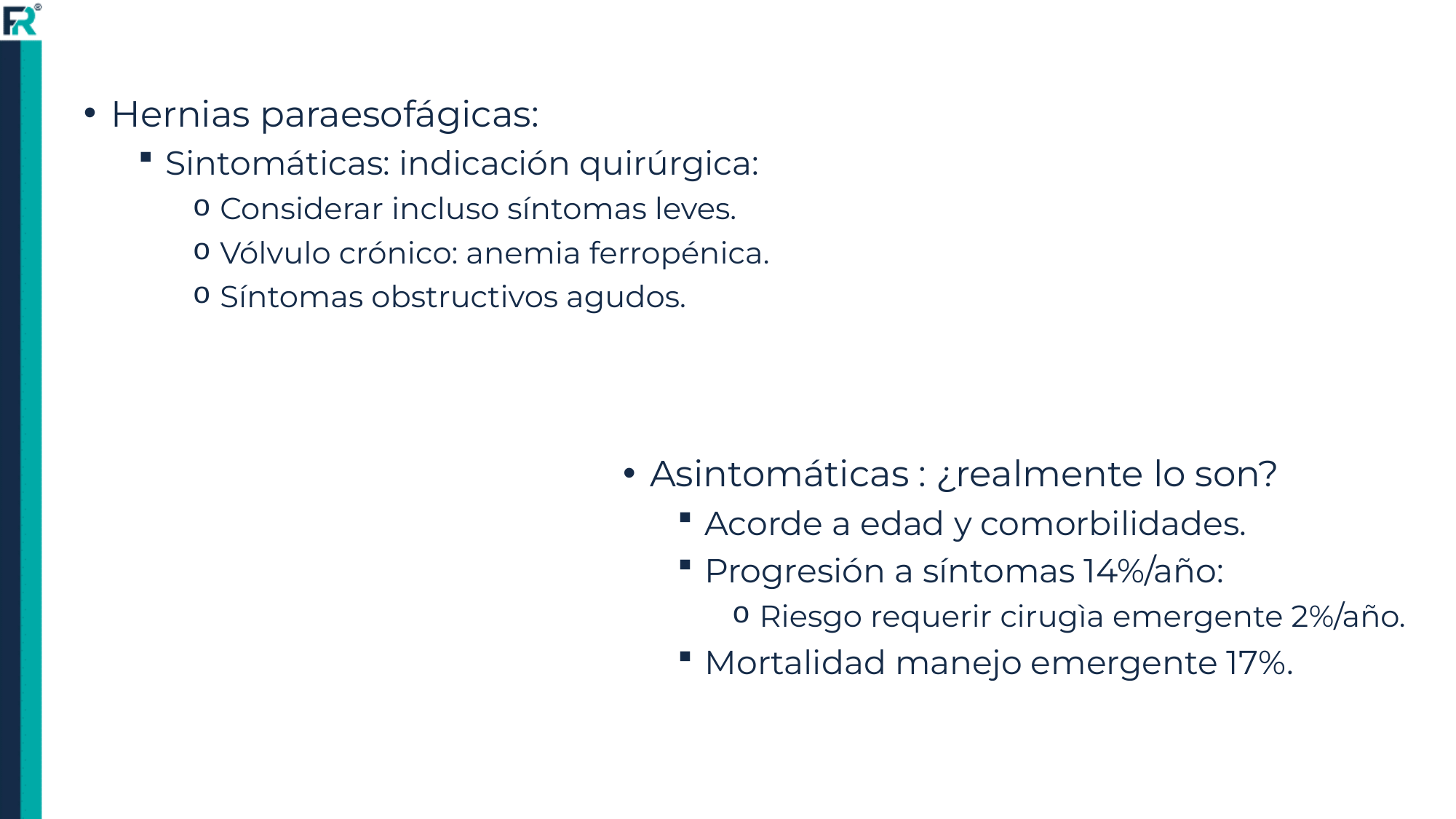

Hernias paraesofágicas:
Sintomáticas: indicación quirúrgica:
Considerar incluso síntomas leves.
Vólvulo crónico: anemia ferropénica.
Síntomas obstructivos agudos.
Asintomáticas : ¿realmente lo son?
Acorde a edad y comorbilidades.
Progresión a síntomas 14%/año:
Riesgo requerir cirugìa emergente 2%/año.
Mortalidad manejo emergente 17%.